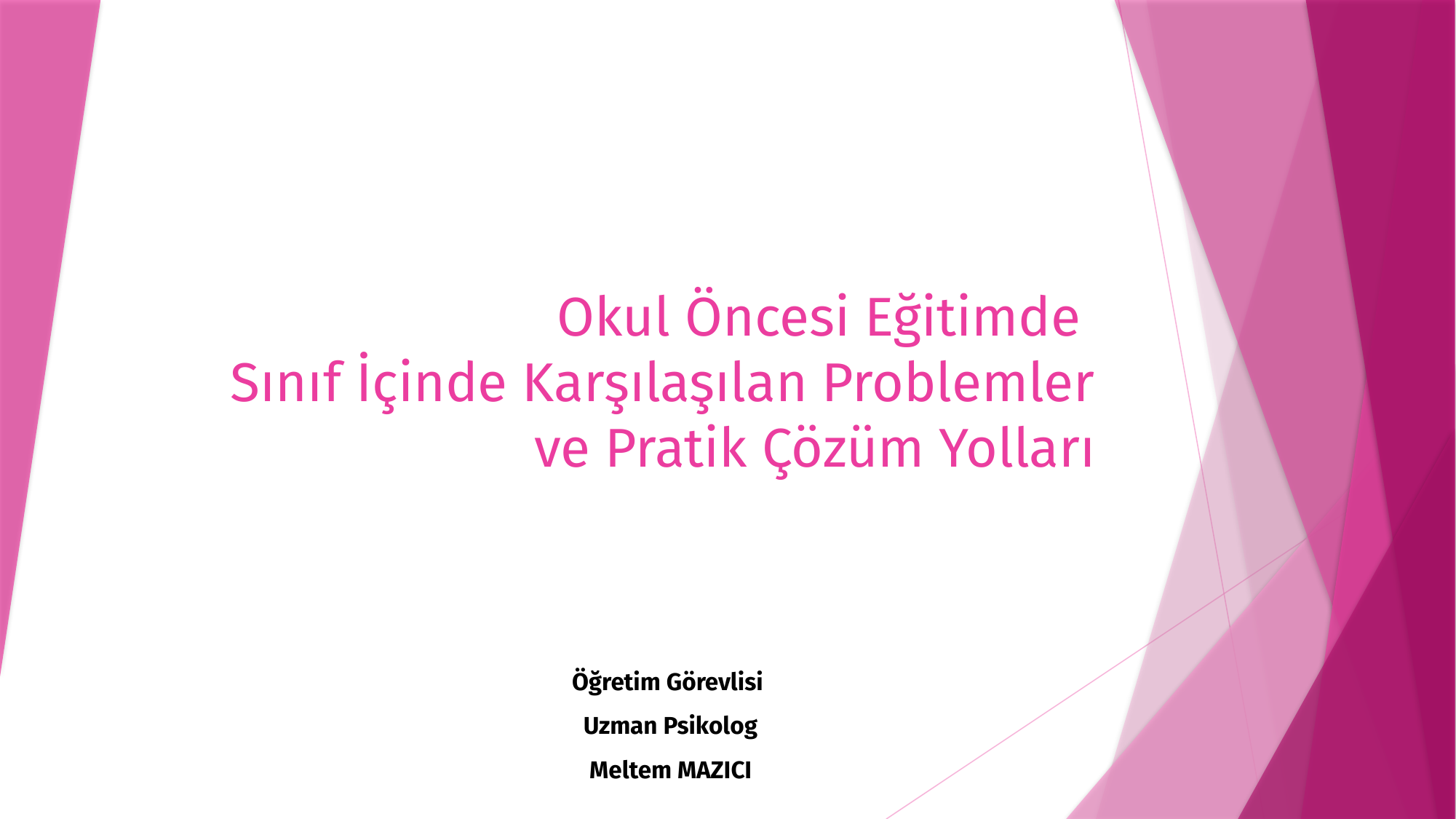

# Okul Öncesi Eğitimde Sınıf İçinde Karşılaşılan Problemler ve Pratik Çözüm Yolları

Öğretim Görevlisi
Uzman Psikolog
Meltem MAZICI